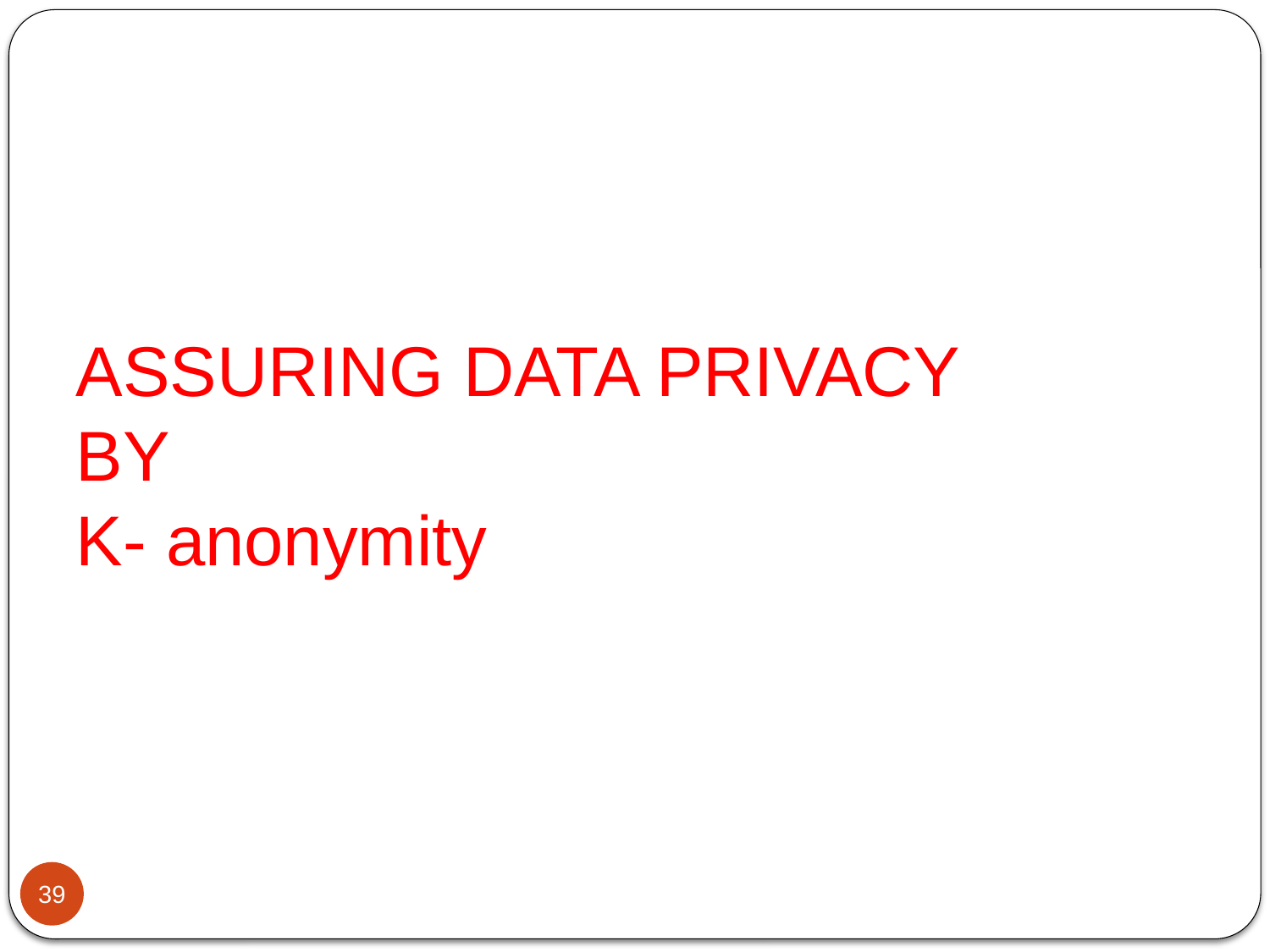

# ASSURING DATA PRIVACY BY K- anonymity
39